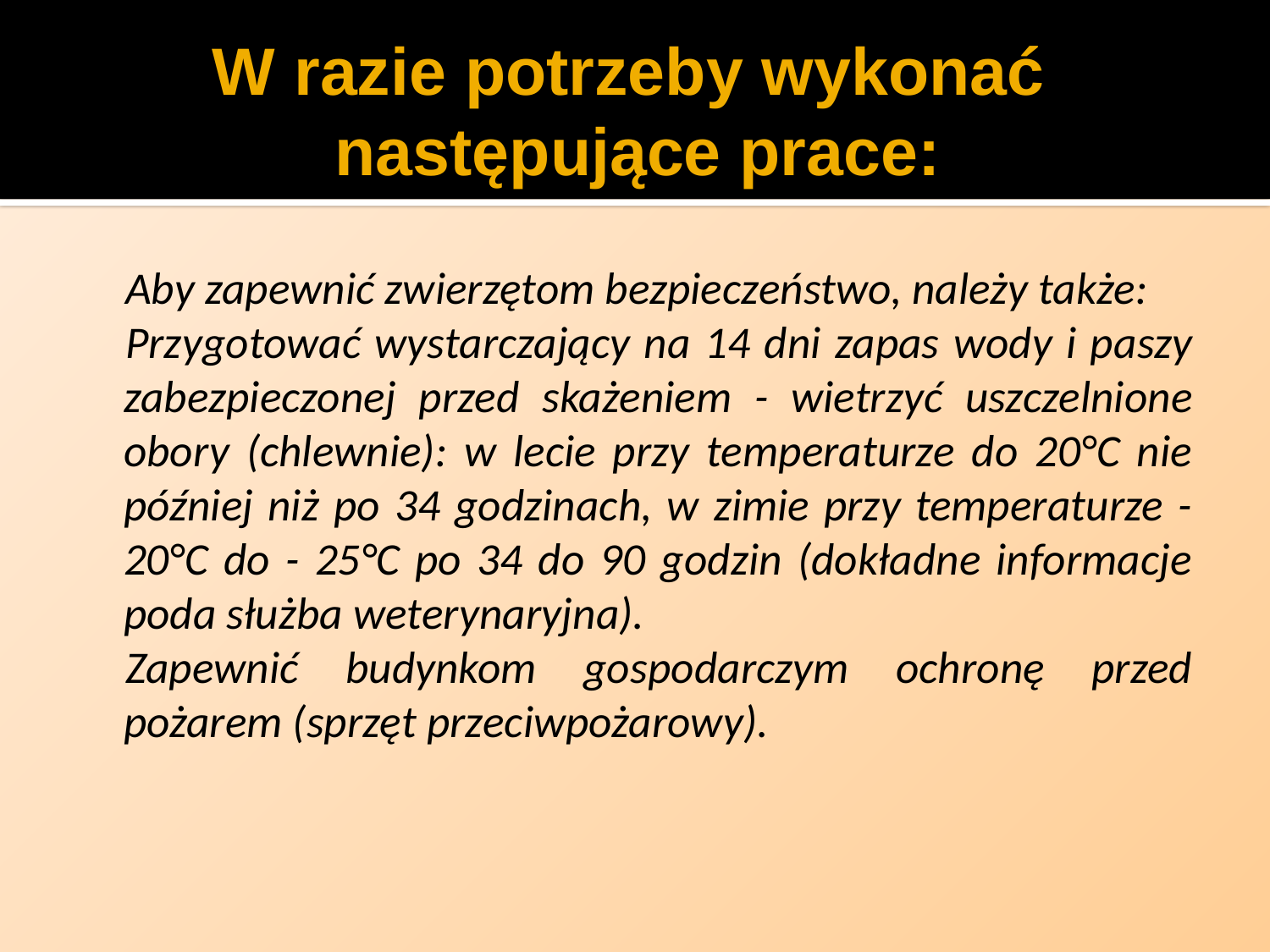

# W razie potrzeby wykonać następujące prace:
Aby zapewnić zwierzętom bezpieczeństwo, należy także:
Przygotować wystarczający na 14 dni zapas wody i paszy zabezpieczonej przed skażeniem - wietrzyć uszczelnione obory (chlewnie): w lecie przy temperaturze do 20°C nie później niż po 34 godzinach, w zimie przy temperaturze -20°C do - 25°C po 34 do 90 godzin (dokładne informacje poda służba weterynaryjna).
Zapewnić budynkom gospodarczym ochronę przed pożarem (sprzęt przeciwpożarowy).